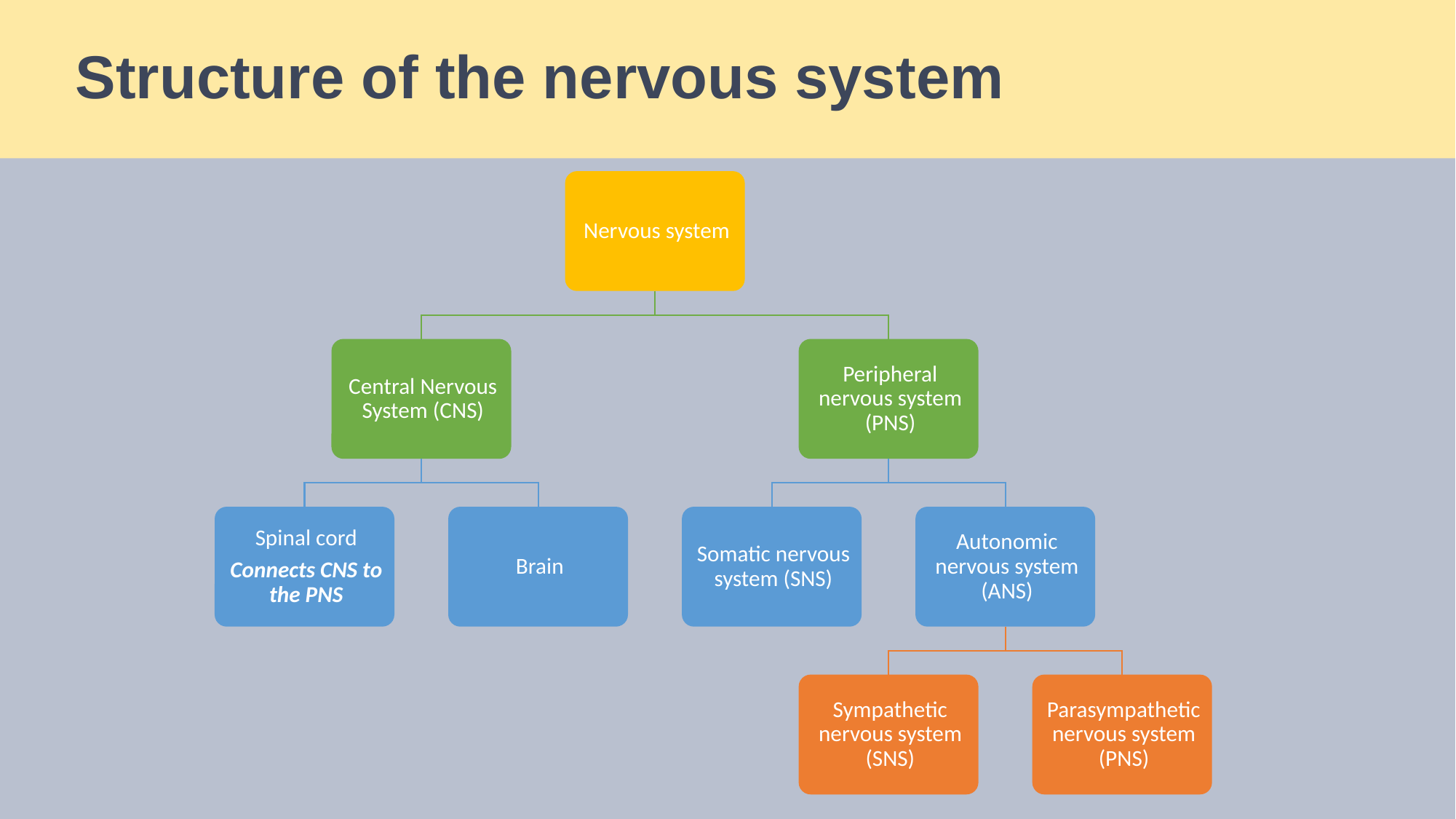

# Structure of the nervous system
Nervous system
Central Nervous System (CNS)
Spinal cord
Connects CNS to the PNS
Brain
Peripheral nervous system (PNS)
Somatic nervous system (SNS)
Autonomic nervous system (ANS)
Sympathetic nervous system (SNS)
Parasympathetic nervous system (PNS)